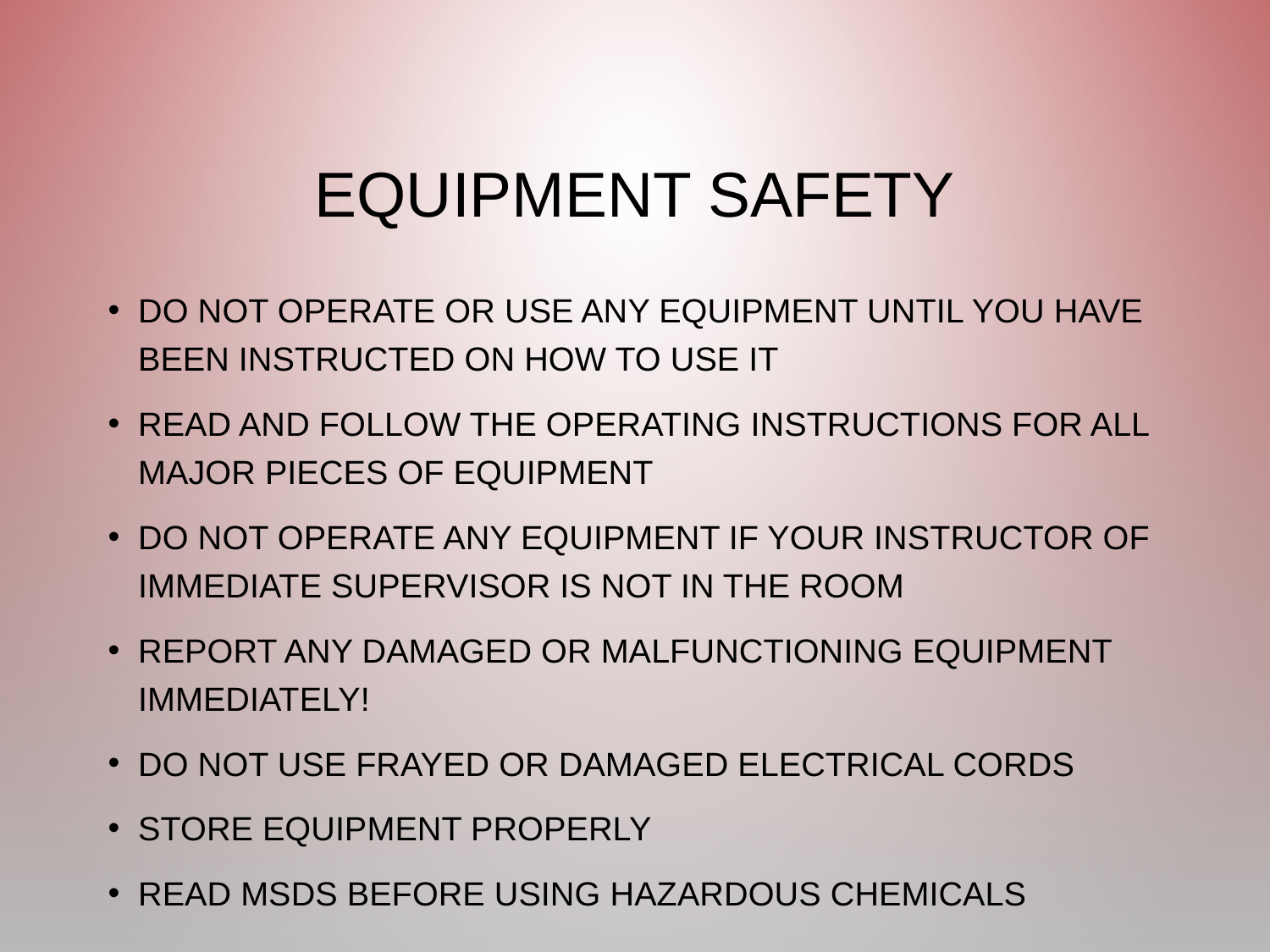

# Equipment Safety
Do not operate or use any equipment until you have been instructed on how to use it
Read and follow the operating instructions for all major pieces of equipment
Do not operate any equipment if your instructor of immediate supervisor is not in the room
Report any damaged or malfunctioning equipment immediately!
Do not use frayed or damaged electrical cords
Store equipment properly
Read MSDS before using hazardous chemicals